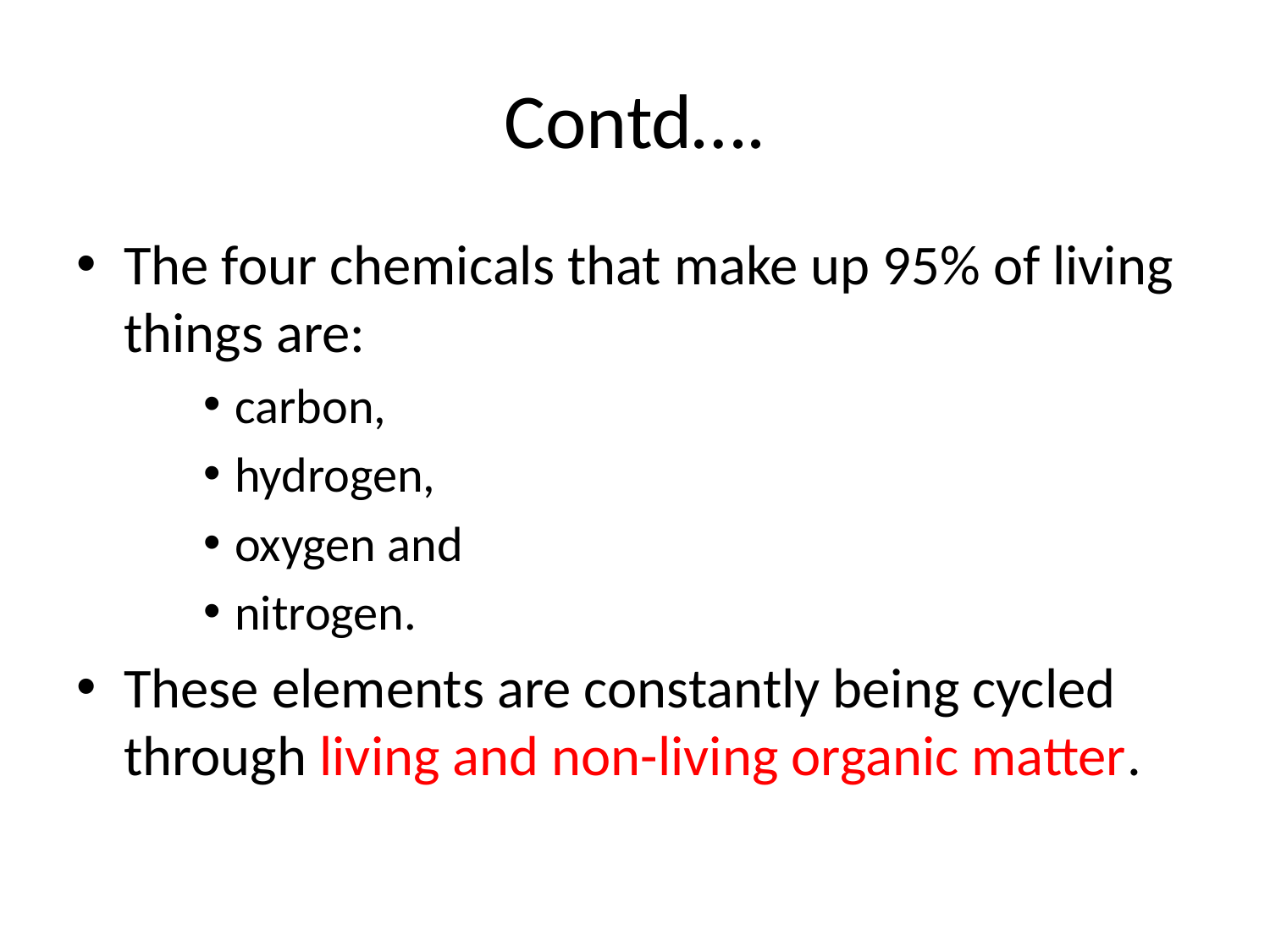

# Contd….
The four chemicals that make up 95% of living things are:
carbon,
hydrogen,
oxygen and
nitrogen.
These elements are constantly being cycled through living and non-living organic matter.